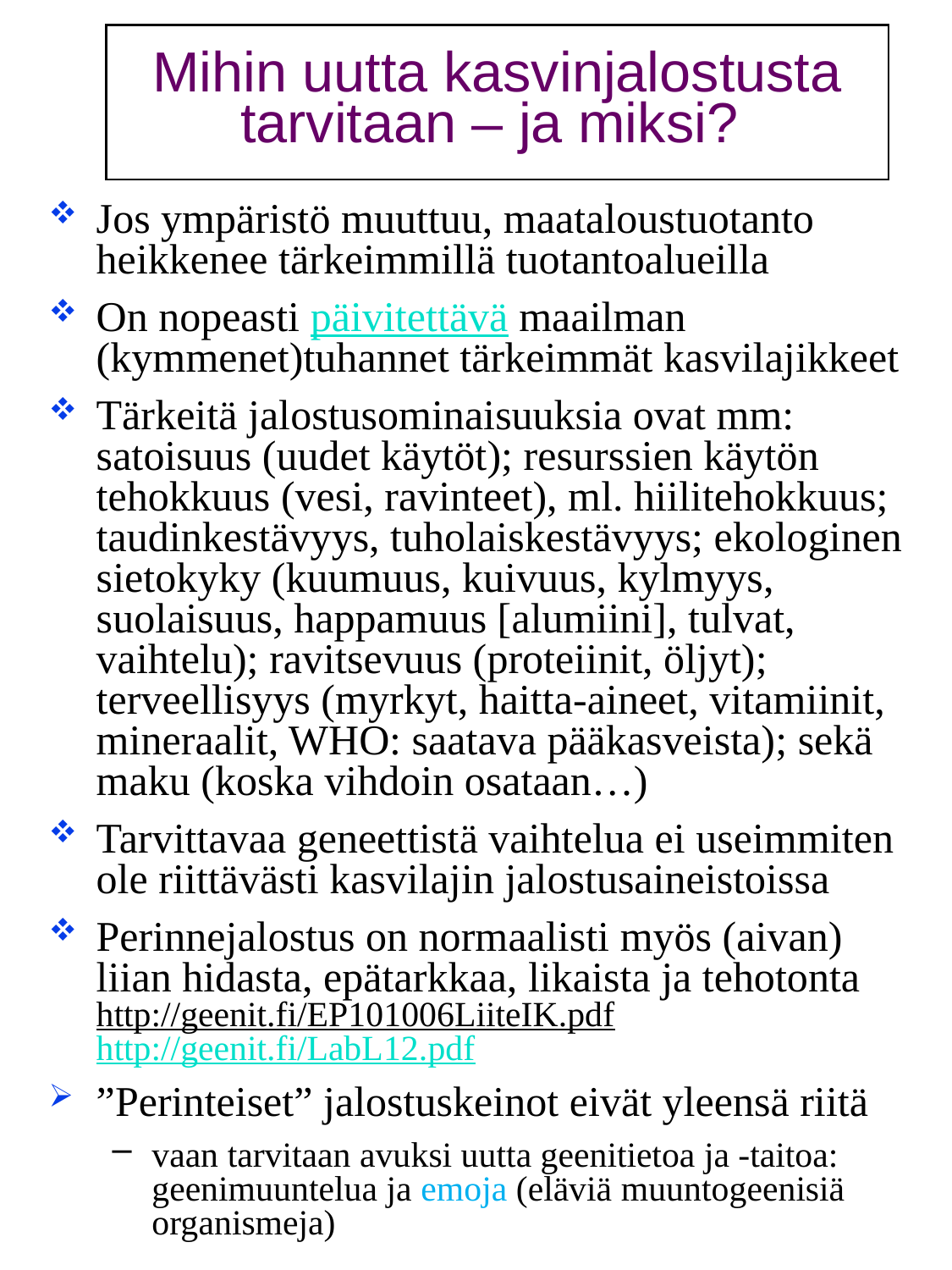

# Mihin uutta kasvinjalostusta tarvitaan – ja miksi?
Jos ympäristö muuttuu, maataloustuotanto heikkenee tärkeimmillä tuotantoalueilla
On nopeasti päivitettävä maailman (kymmenet)tuhannet tärkeimmät kasvilajikkeet
Tärkeitä jalostusominaisuuksia ovat mm: satoisuus (uudet käytöt); resurssien käytön tehokkuus (vesi, ravinteet), ml. hiilitehokkuus; taudinkestävyys, tuholaiskestävyys; ekologinen sietokyky (kuumuus, kuivuus, kylmyys, suolaisuus, happamuus [alumiini], tulvat, vaihtelu); ravitsevuus (proteiinit, öljyt); terveellisyys (myrkyt, haitta-aineet, vitamiinit, mineraalit, WHO: saatava pääkasveista); sekä maku (koska vihdoin osataan…)
Tarvittavaa geneettistä vaihtelua ei useimmiten ole riittävästi kasvilajin jalostusaineistoissa
Perinnejalostus on normaalisti myös (aivan) liian hidasta, epätarkkaa, likaista ja tehotonta http://geenit.fi/EP101006LiiteIK.pdf
http://geenit.fi/LabL12.pdf
”Perinteiset” jalostuskeinot eivät yleensä riitä
vaan tarvitaan avuksi uutta geenitietoa ja -taitoa: geenimuuntelua ja emoja (eläviä muuntogeenisiä organismeja)